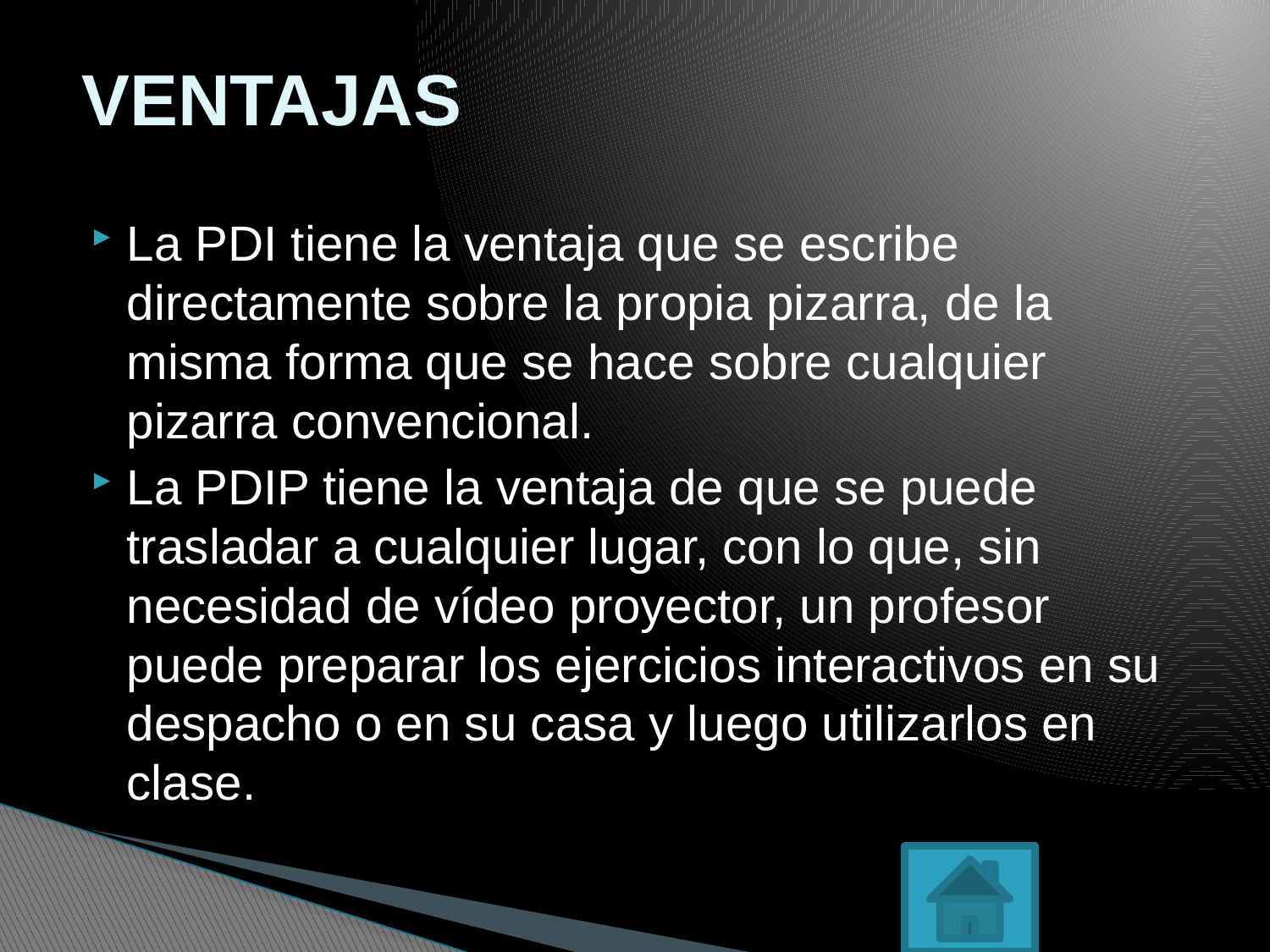

# VENTAJAS
La PDI tiene la ventaja que se escribe directamente sobre la propia pizarra, de la misma forma que se hace sobre cualquier pizarra convencional.
La PDIP tiene la ventaja de que se puede trasladar a cualquier lugar, con lo que, sin necesidad de vídeo proyector, un profesor puede preparar los ejercicios interactivos en su despacho o en su casa y luego utilizarlos en clase.